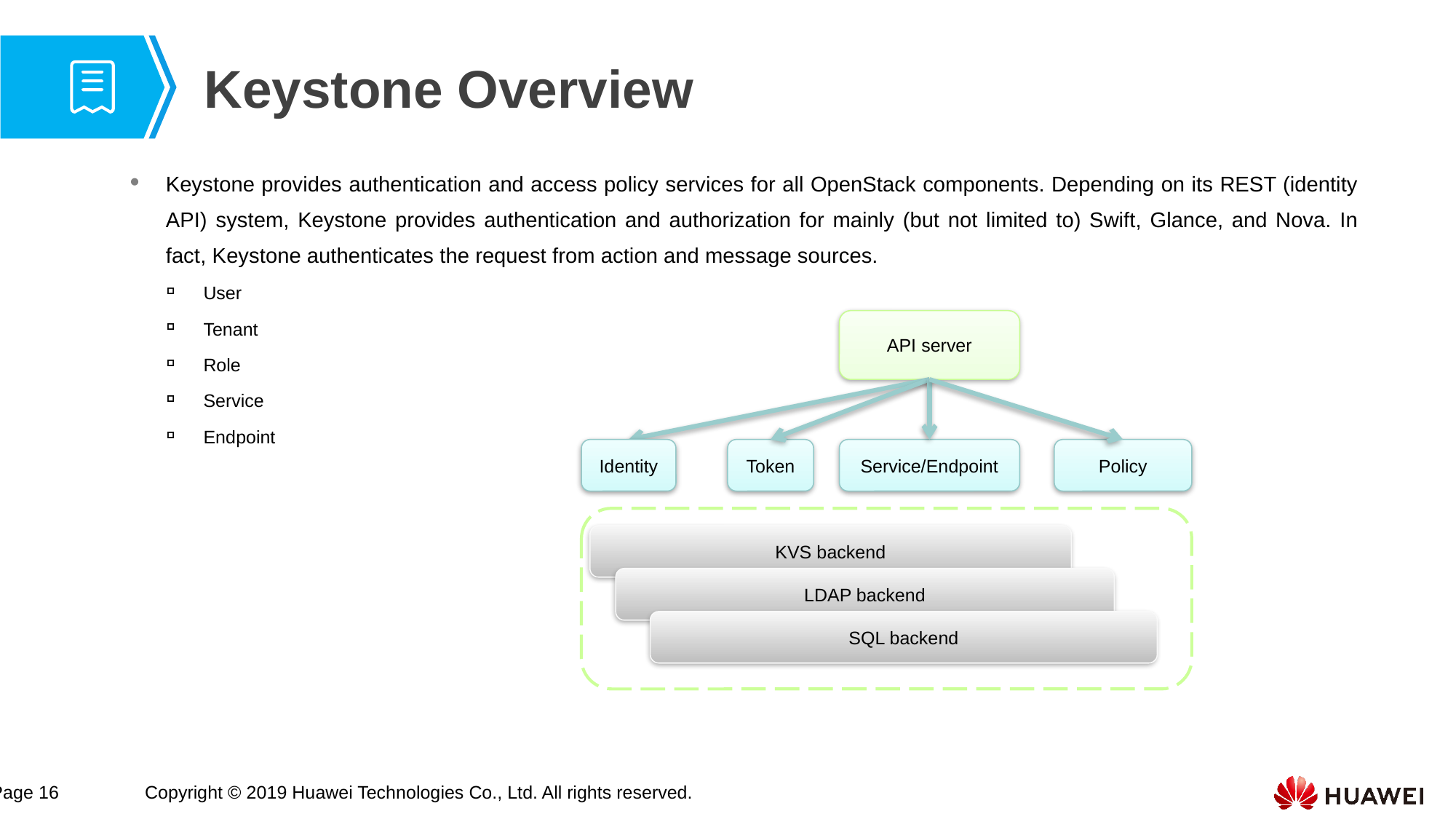

Keystone Overview
Keystone provides authentication and access policy services for all OpenStack components. Depending on its REST (identity API) system, Keystone provides authentication and authorization for mainly (but not limited to) Swift, Glance, and Nova. In fact, Keystone authenticates the request from action and message sources.
User
Tenant
Role
Service
Endpoint

API server
Identity
Token
Service/Endpoint
Policy

KVS backend
LDAP backend
SQL backend